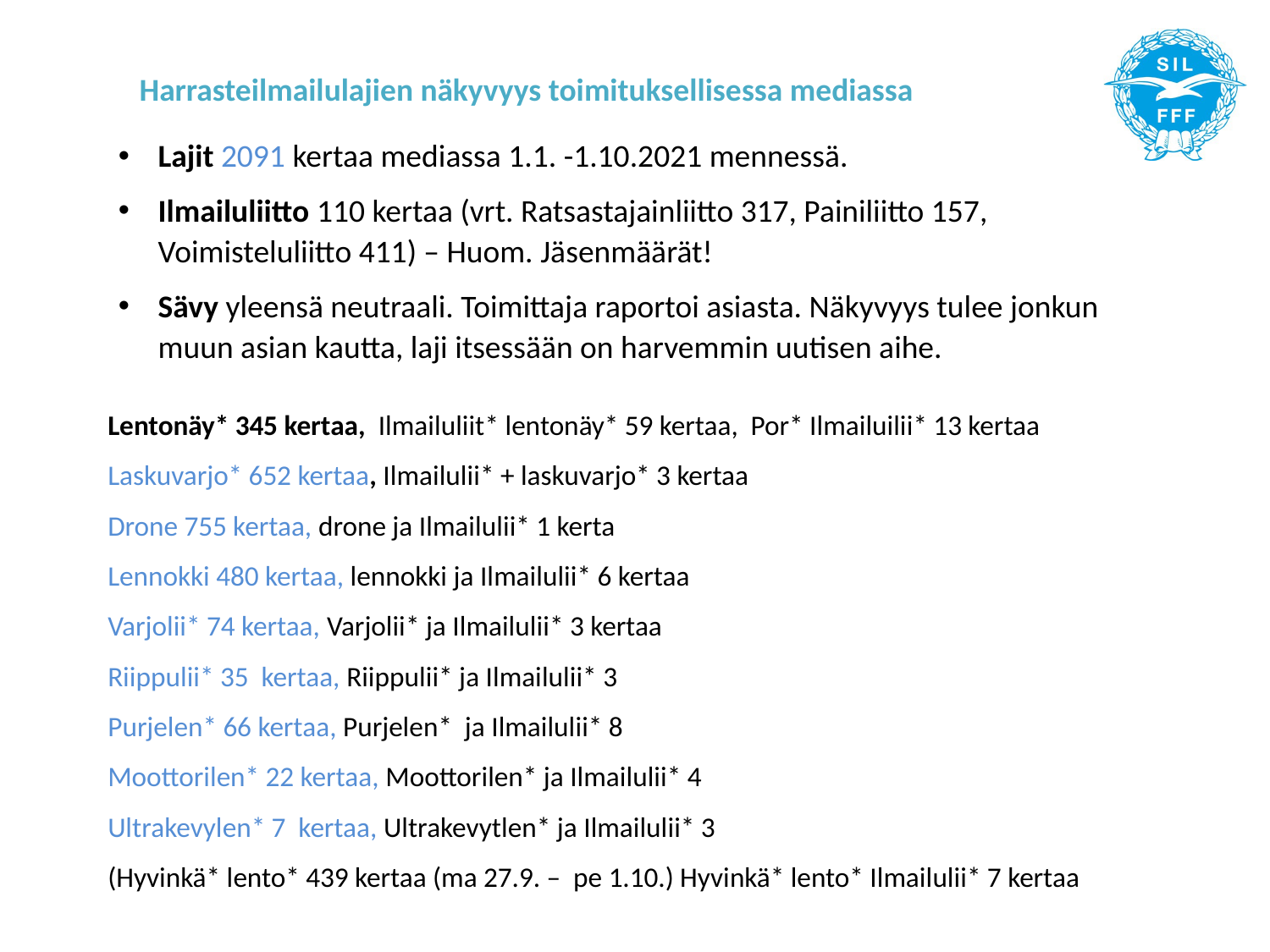

Harrasteilmailulajien näkyvyys toimituksellisessa mediassa
Lajit 2091 kertaa mediassa 1.1. -1.10.2021 mennessä.
Ilmailuliitto 110 kertaa (vrt. Ratsastajainliitto 317, Painiliitto 157, Voimisteluliitto 411) – Huom. Jäsenmäärät!
Sävy yleensä neutraali. Toimittaja raportoi asiasta. Näkyvyys tulee jonkun muun asian kautta, laji itsessään on harvemmin uutisen aihe.

Lentonäy* 345 kertaa,  Ilmailuliit* lentonäy* 59 kertaa,  Por* Ilmailuilii* 13 kertaa
Laskuvarjo* 652 kertaa, Ilmailulii* + laskuvarjo* 3 kertaa
Drone 755 kertaa, drone ja Ilmailulii* 1 kerta
Lennokki 480 kertaa, lennokki ja Ilmailulii* 6 kertaa
Varjolii* 74 kertaa, Varjolii* ja Ilmailulii* 3 kertaa
Riippulii* 35  kertaa, Riippulii* ja Ilmailulii* 3
Purjelen* 66 kertaa, Purjelen*  ja Ilmailulii* 8
Moottorilen* 22 kertaa, Moottorilen* ja Ilmailulii* 4
Ultrakevylen* 7  kertaa, Ultrakevytlen* ja Ilmailulii* 3
(Hyvinkä* lento* 439 kertaa (ma 27.9. –  pe 1.10.) Hyvinkä* lento* Ilmailulii* 7 kertaa